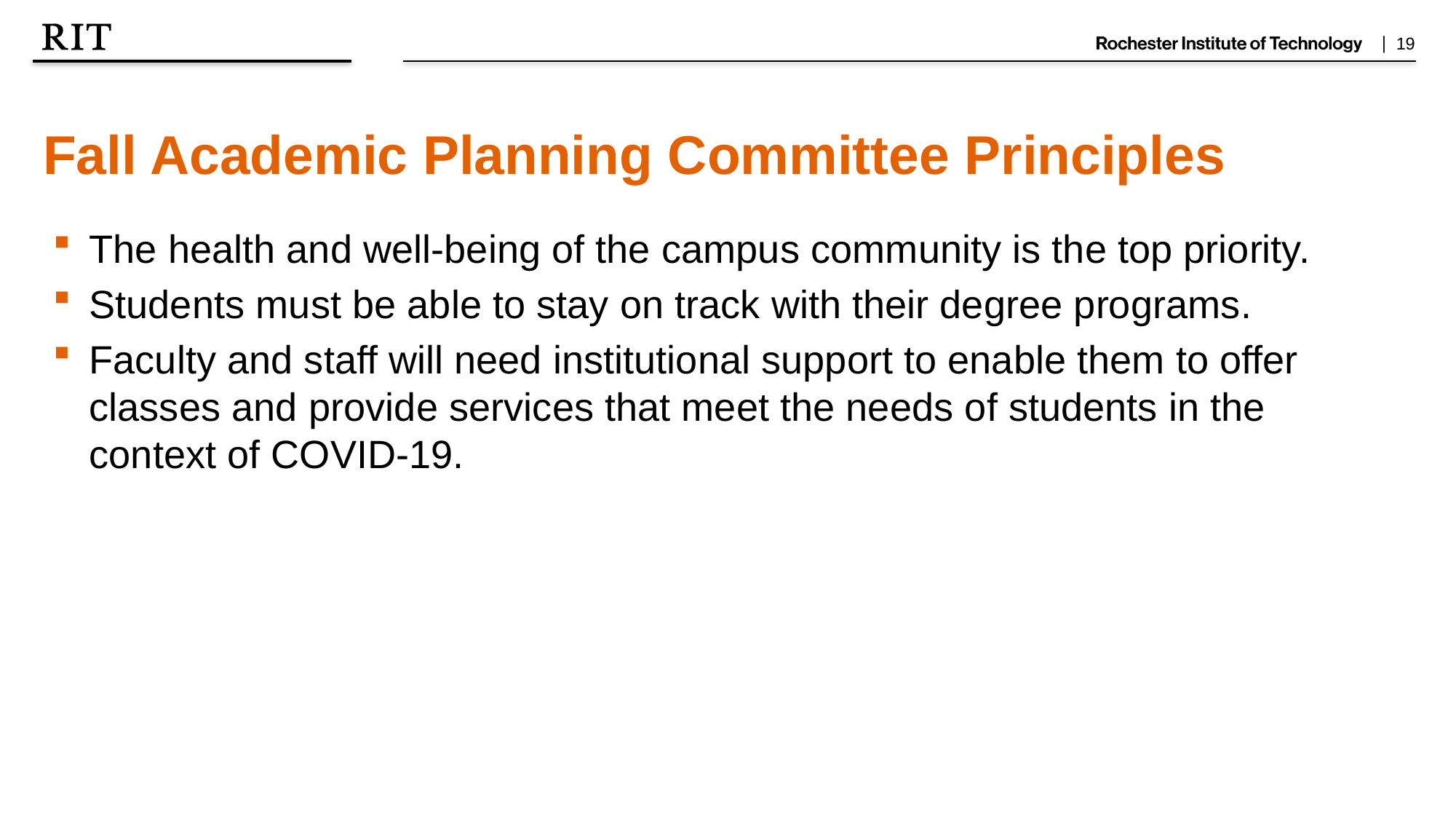

Fall Academic Planning Committee Principles
The health and well-being of the campus community is the top priority.
Students must be able to stay on track with their degree programs.
Faculty and staff will need institutional support to enable them to offer classes and provide services that meet the needs of students in the context of COVID-19.